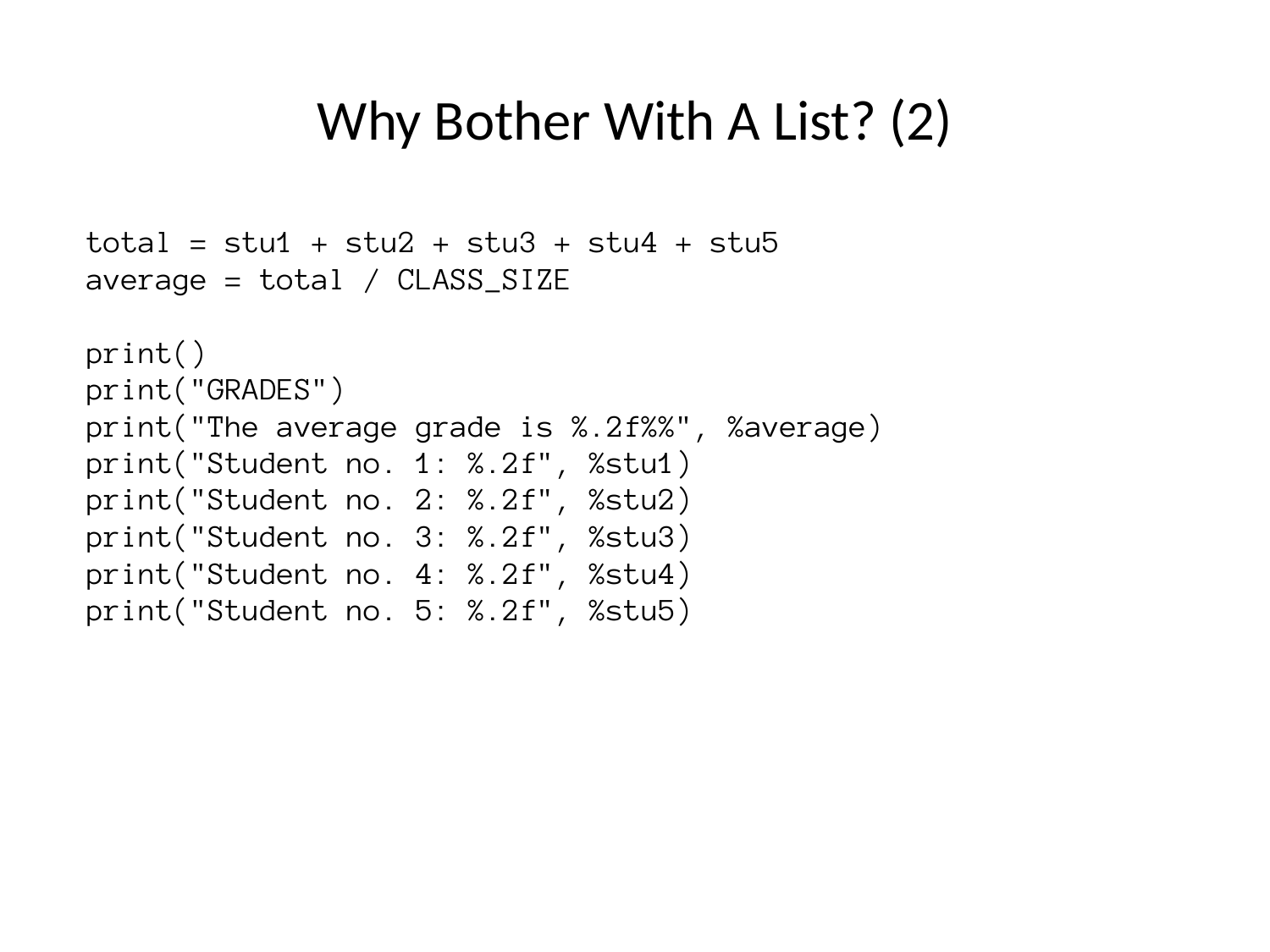

Why Bother With A List? (2)
total = stu1 + stu2 + stu3 + stu4 + stu5
average = total / CLASS_SIZE

print()
print("GRADES")
print("The average grade is %.2f%%", %average)
print("Student no. 1: %.2f", %stu1)
print("Student no. 2: %.2f", %stu2)
print("Student no. 3: %.2f", %stu3)
print("Student no. 4: %.2f", %stu4)
print("Student no. 5: %.2f", %stu5)